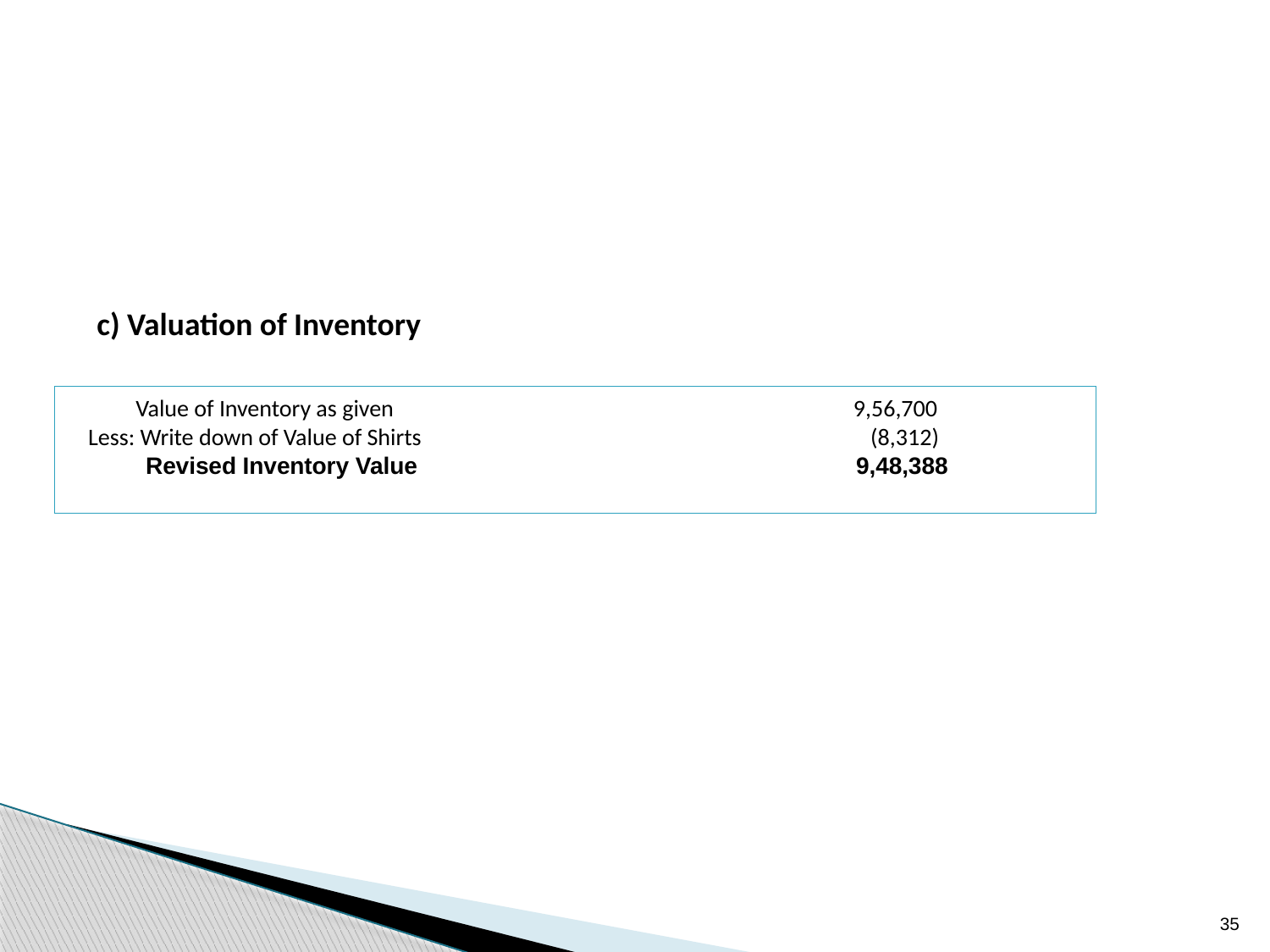

c) Valuation of Inventory
             Value of Inventory as given                                                                                       9,56,700
    Less: Write down of Value of Shirts                                                                                     (8,312)
            Revised Inventory Value                                                                   9,48,388

35